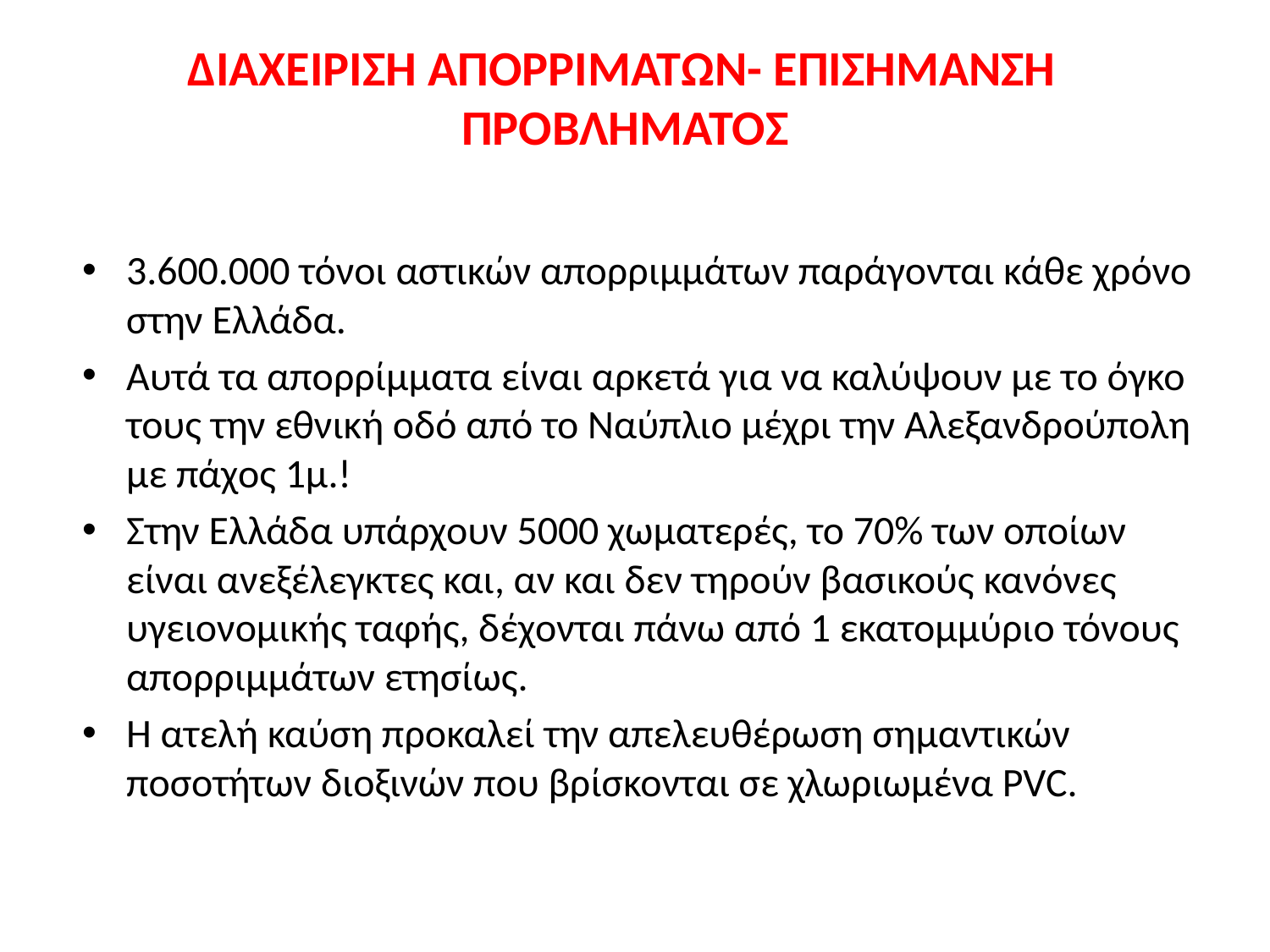

ΔΙΑΧΕΙΡΙΣΗ ΑΠΟΡΡΙΜΑΤΩΝ- ΕΠΙΣΗΜΑΝΣΗ  ΠΡΟΒΛΗΜΑΤΟΣ
#
3.600.000 τόνοι αστικών απορριμμάτων παράγονται κάθε χρόνο στην Ελλάδα.
Αυτά τα απορρίμματα είναι αρκετά για να καλύψουν με το όγκο τους την εθνική οδό από το Ναύπλιο μέχρι την Αλεξανδρούπολη με πάχος 1μ.!
Στην Ελλάδα υπάρχουν 5000 χωματερές, το 70% των οποίων είναι ανεξέλεγκτες και, αν και δεν τηρούν βασικούς κανόνες υγειονομικής ταφής, δέχονται πάνω από 1 εκατομμύριο τόνους απορριμμάτων ετησίως.
Η ατελή καύση προκαλεί την απελευθέρωση σημαντικών ποσοτήτων διοξινών που βρίσκονται σε χλωριωμένα PVC.